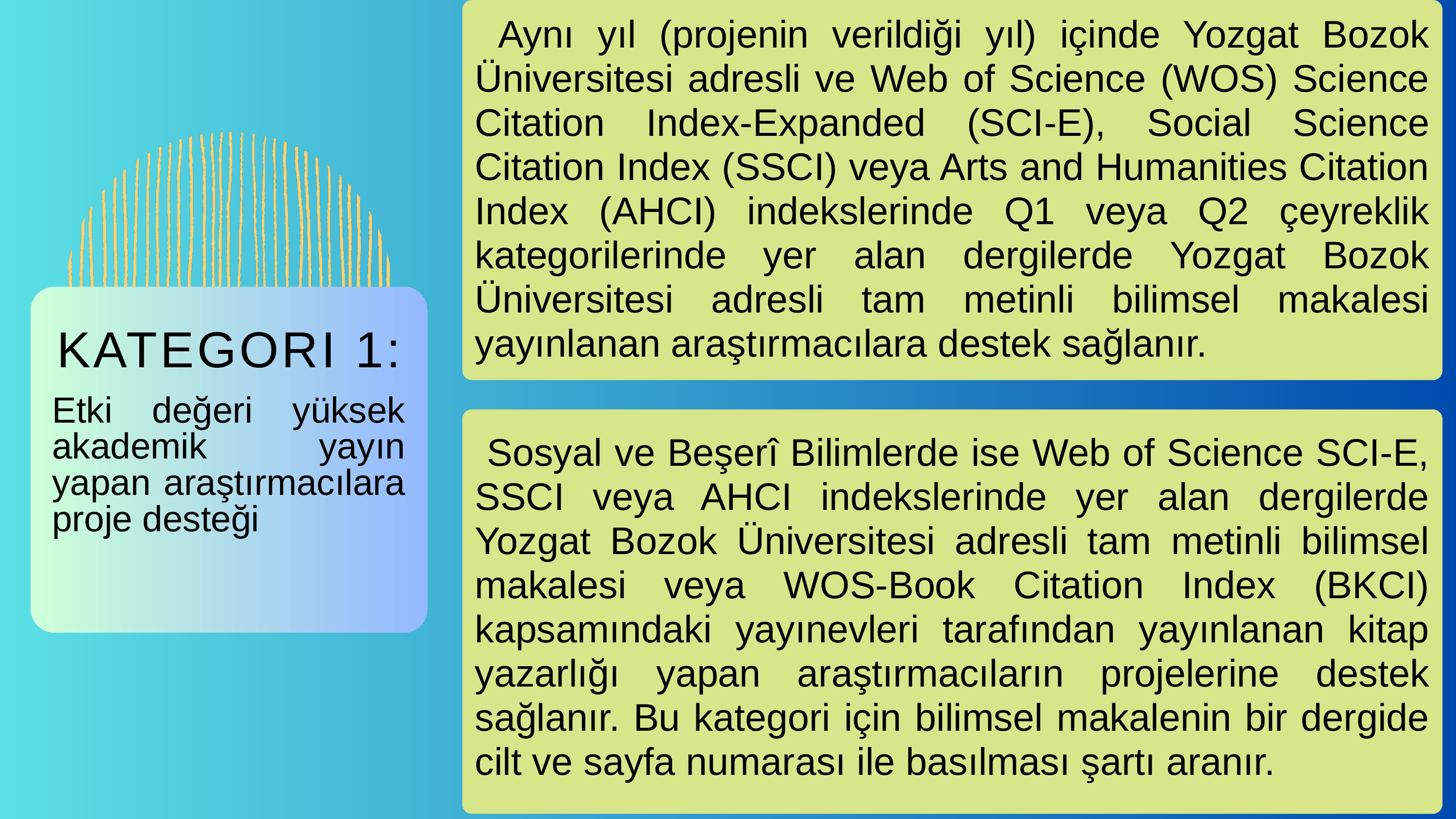

Aynı yıl (projenin verildiği yıl) içinde Yozgat Bozok Üniversitesi adresli ve Web of Science (WOS) Science Citation Index-Expanded (SCI-E), Social Science Citation Index (SSCI) veya Arts and Humanities Citation Index (AHCI) indekslerinde Q1 veya Q2 çeyreklik kategorilerinde yer alan dergilerde Yozgat Bozok Üniversitesi adresli tam metinli bilimsel makalesi yayınlanan araştırmacılara destek sağlanır.

KATEGORI 1:
Etki değeri yüksek akademik yayın yapan araştırmacılara proje desteği

 Sosyal ve Beşerî Bilimlerde ise Web of Science SCI-E, SSCI veya AHCI indekslerinde yer alan dergilerde Yozgat Bozok Üniversitesi adresli tam metinli bilimsel makalesi veya WOS-Book Citation Index (BKCI) kapsamındaki yayınevleri tarafından yayınlanan kitap yazarlığı yapan araştırmacıların projelerine destek sağlanır. Bu kategori için bilimsel makalenin bir dergide cilt ve sayfa numarası ile basılması şartı aranır.